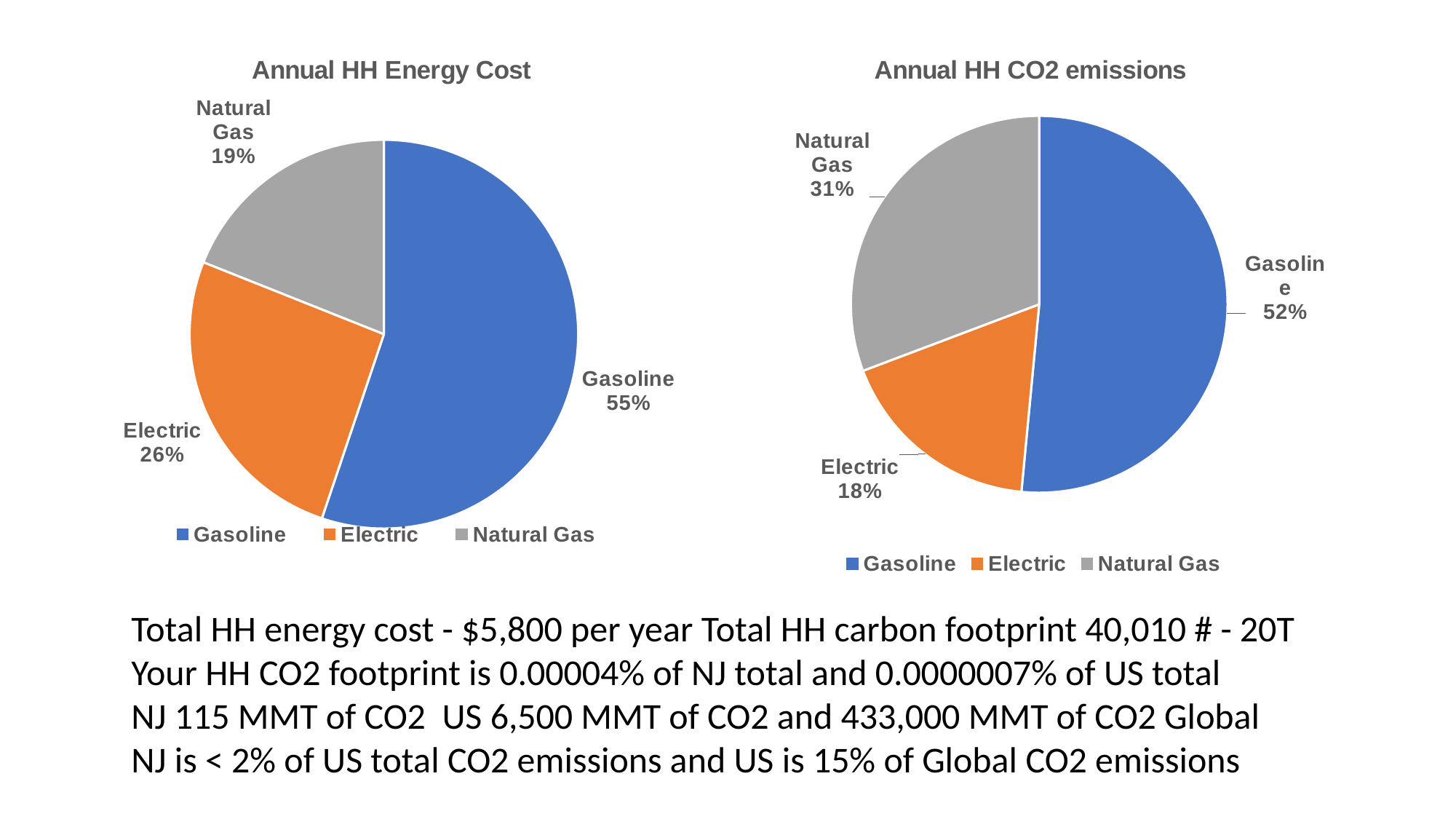

### Chart: Annual HH Energy Cost

| Category |  | Gasoline |
|---|---|---|
| Gasoline | 3200.0 | 0.0 |
| Electric | 1500.0 | 0.0 |
| Natural Gas | 1100.0 | 0.0 |

### Chart: Annual HH CO2 emissions

| Category |  |
|---|---|
| Gasoline | 19600.0 |
| Electric | 6750.0 |
| Natural Gas | 11700.0 |
Total HH energy cost - $5,800 per year Total HH carbon footprint 40,010 # - 20T
Your HH CO2 footprint is 0.00004% of NJ total and 0.0000007% of US total
NJ 115 MMT of CO2  US 6,500 MMT of CO2 and 433,000 MMT of CO2 Global
NJ is < 2% of US total CO2 emissions and US is 15% of Global CO2 emissions